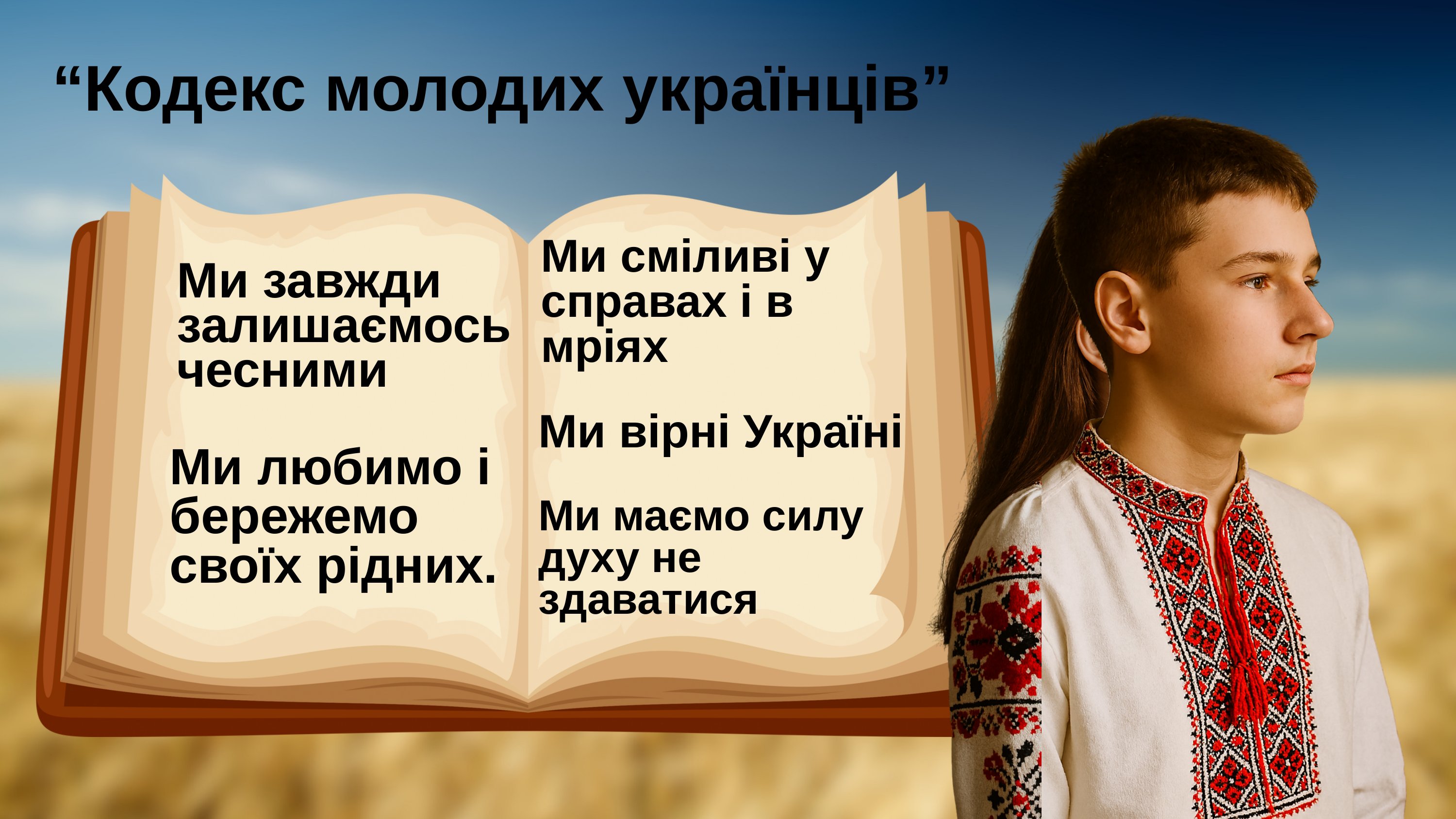

“Кодекс молодих українців”

Ми сміливі у справах і в мріях
Ми завжди залишаємось чесними
Ми вірні Україні
Ми любимо і бережемо своїх рідних.
Ми маємо силу духу не здаватися